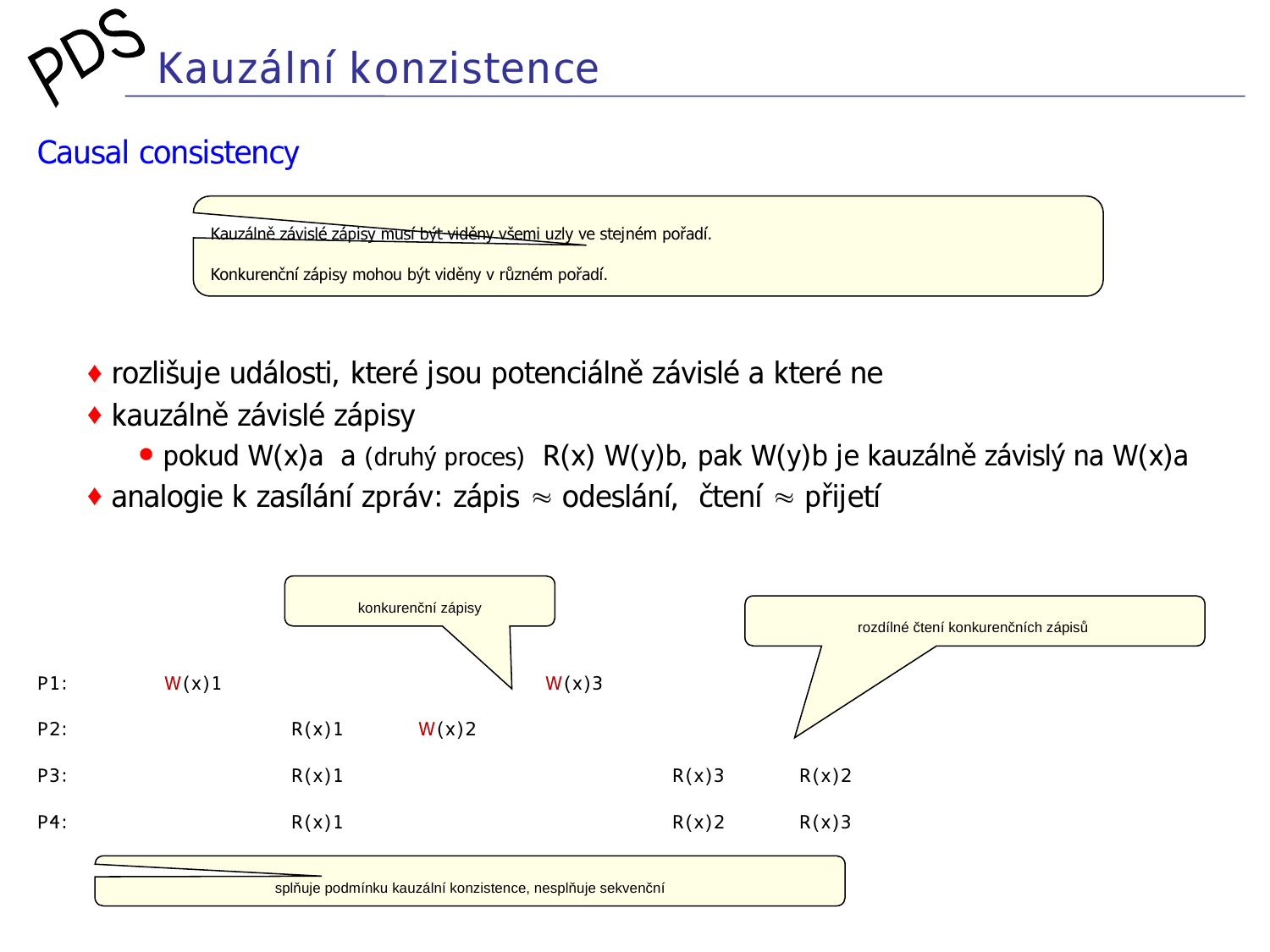

# Kauzální konzistence
Causal consistency

rozlišuje události, které jsou potenciálně závislé a které ne
kauzálně závislé zápisy
 pokud W(x)a  a (druhý proces)  R(x) W(y)b, pak W(y)b je kauzálně závislý na W(x)a
analogie k zasílání zpráv: zápis ≈ odeslání,  čtení ≈ přijetí

P1:	W(x)1			W(x)3
P2:		R(x)1	W(x)2
P3:		R(x)1			R(x)3	R(x)2
P4:		R(x)1			R(x)2	R(x)3
Kauzálně závislé zápisy musí být viděny všemi uzly ve stejném pořadí.
Konkurenční zápisy mohou být viděny v různém pořadí.
konkurenční zápisy
rozdílné čtení konkurenčních zápisů
splňuje podmínku kauzální konzistence, nesplňuje sekvenční